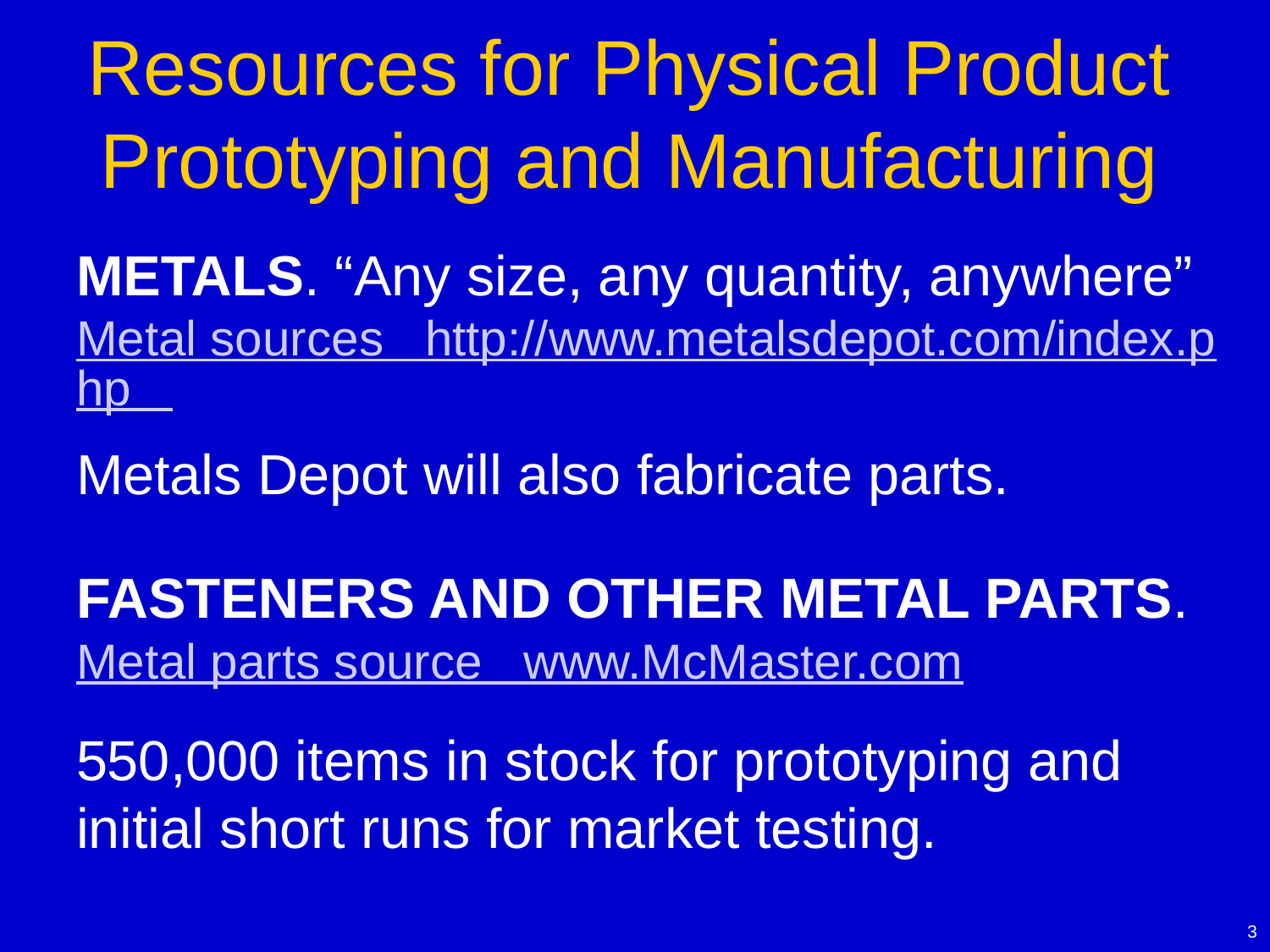

# Resources for Physical Product Prototyping and Manufacturing
METALS. “Any size, any quantity, anywhere”  Metal sources   http://www.metalsdepot.com/index.php
Metals Depot will also fabricate parts.

FASTENERS AND OTHER METAL PARTS.  Metal parts source   www.McMaster.com
550,000 items in stock for prototyping and initial short runs for market testing.
3